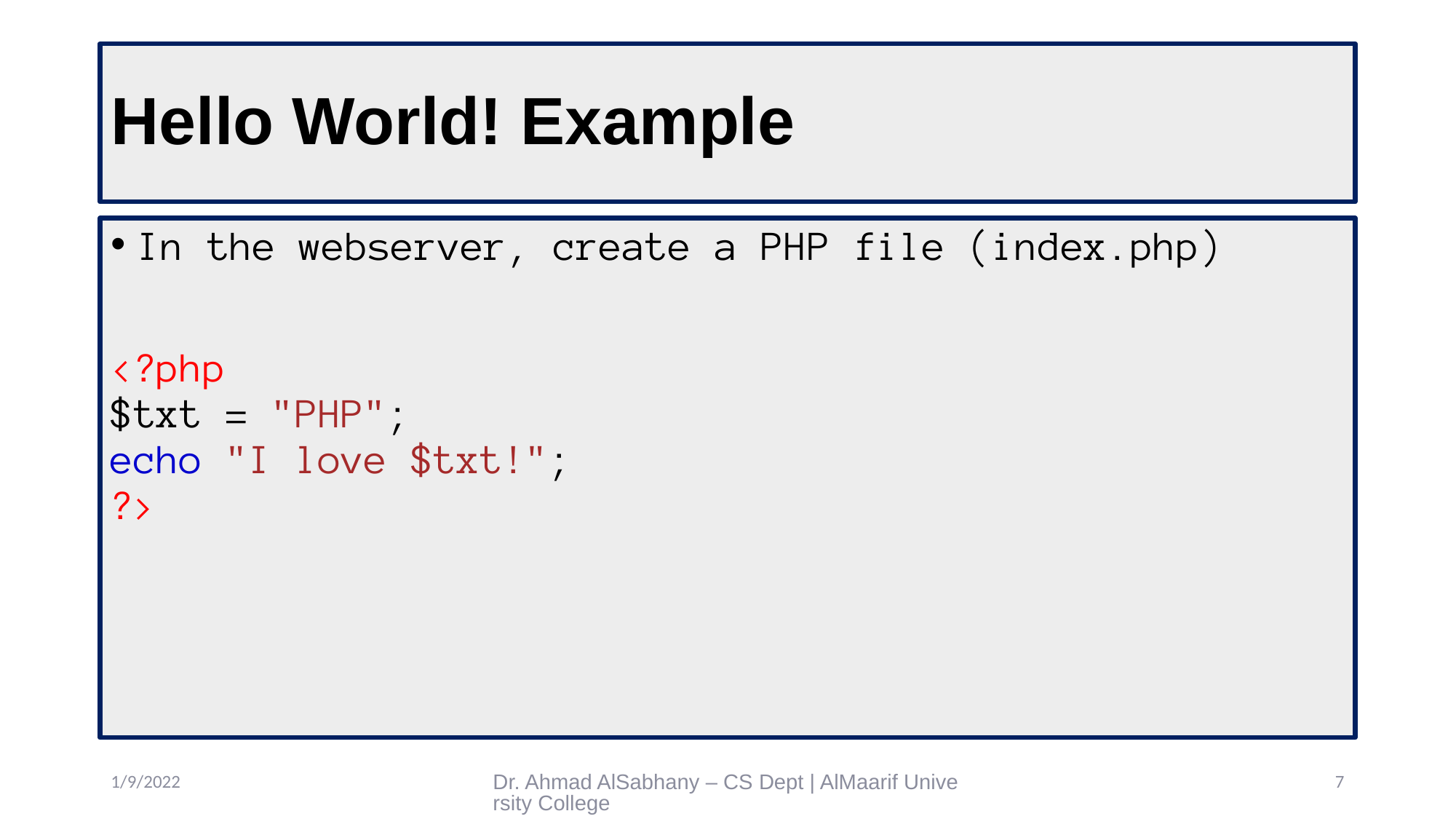

# Hello World! Example
In the webserver, create a PHP file (index.php)

<?php
$txt = "PHP";
echo "I love $txt!";
?>
1/9/2022
Dr. Ahmad AlSabhany – CS Dept | AlMaarif University College
7